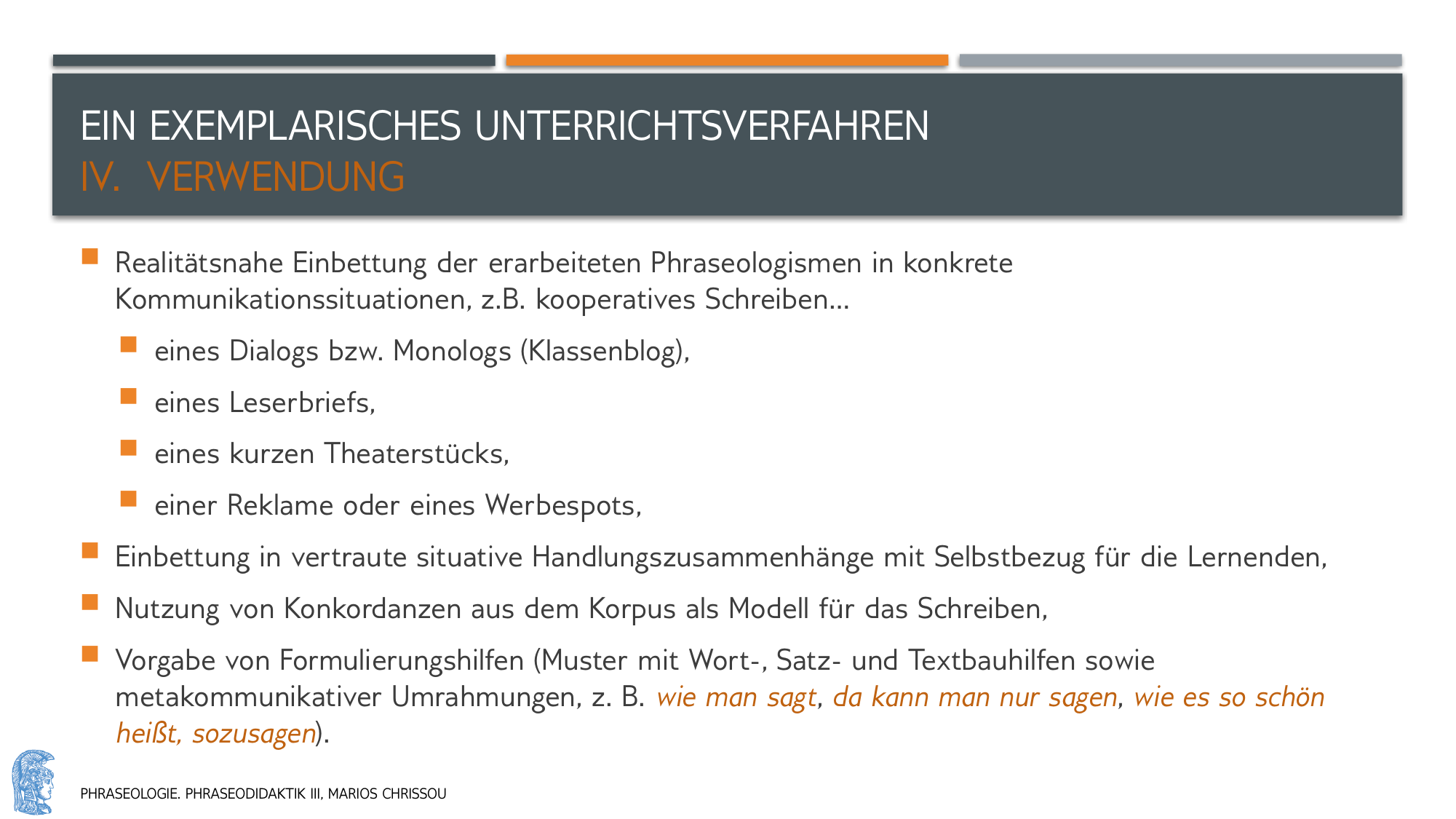

# ein exemplarisches unterrichtsverfahren IV.  verwendung
Realitätsnahe Einbettung der erarbeiteten Phraseologismen in konkrete Kommunikationssituationen, z.B. kooperatives Schreiben…
eines Dialogs bzw. Monologs (Klassenblog),
eines Leserbriefs,
eines kurzen Theaterstücks,
einer Reklame oder eines Werbespots,
Einbettung in vertraute situative Handlungszusammenhänge mit Selbstbezug für die Lernenden,
Nutzung von Konkordanzen aus dem Korpus als Modell für das Schreiben,
Vorgabe von Formulierungshilfen (Muster mit Wort-, Satz- und Textbauhilfen sowie metakommunikativer Umrahmungen, z. B. wie man sagt, da kann man nur sagen, wie es so schön heißt, sozusagen).